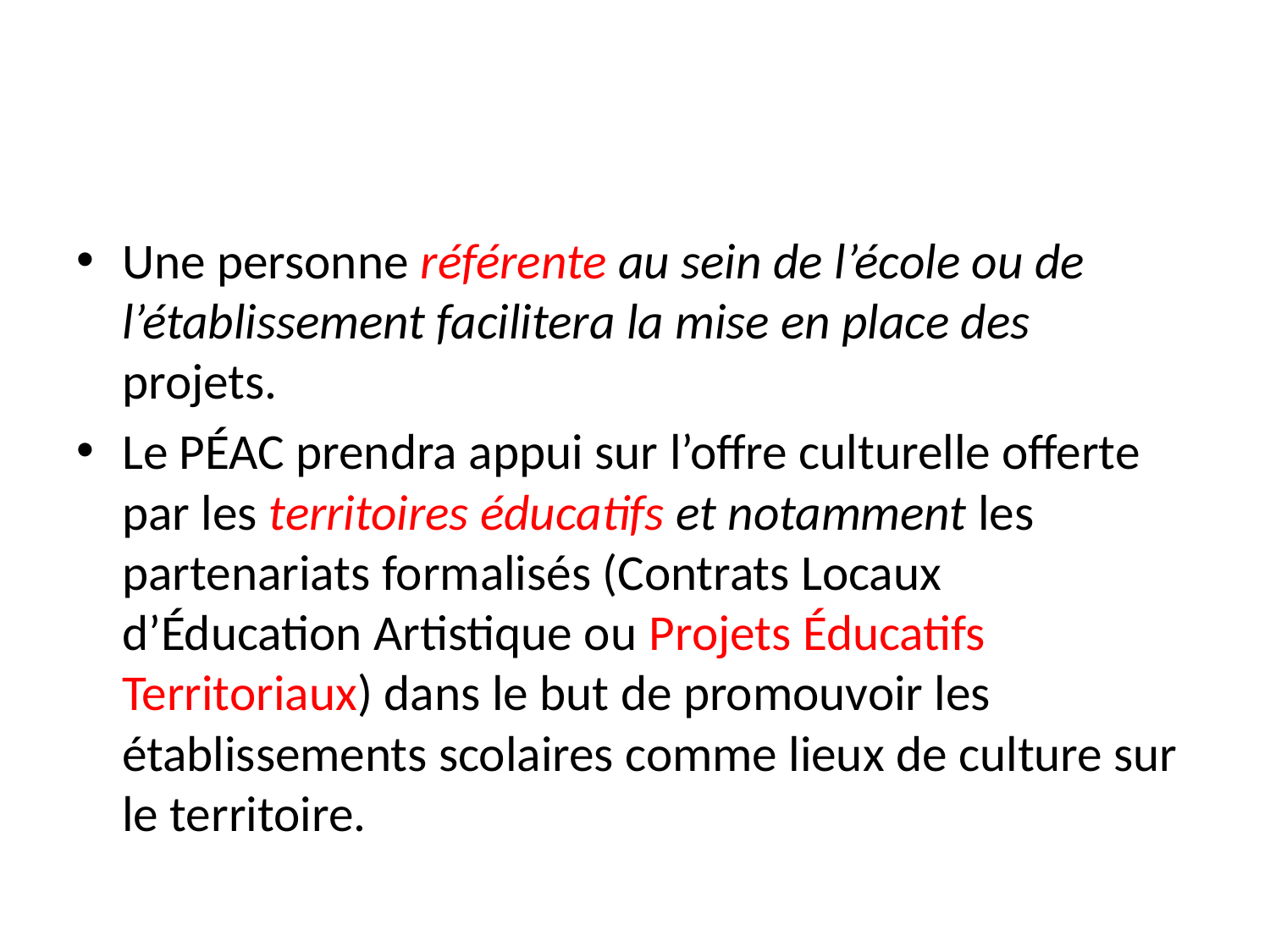

#
Une personne référente au sein de l’école ou de l’établissement facilitera la mise en place des projets.
Le PÉAC prendra appui sur l’offre culturelle offerte par les territoires éducatifs et notamment les partenariats formalisés (Contrats Locaux d’Éducation Artistique ou Projets Éducatifs Territoriaux) dans le but de promouvoir les établissements scolaires comme lieux de culture sur le territoire.